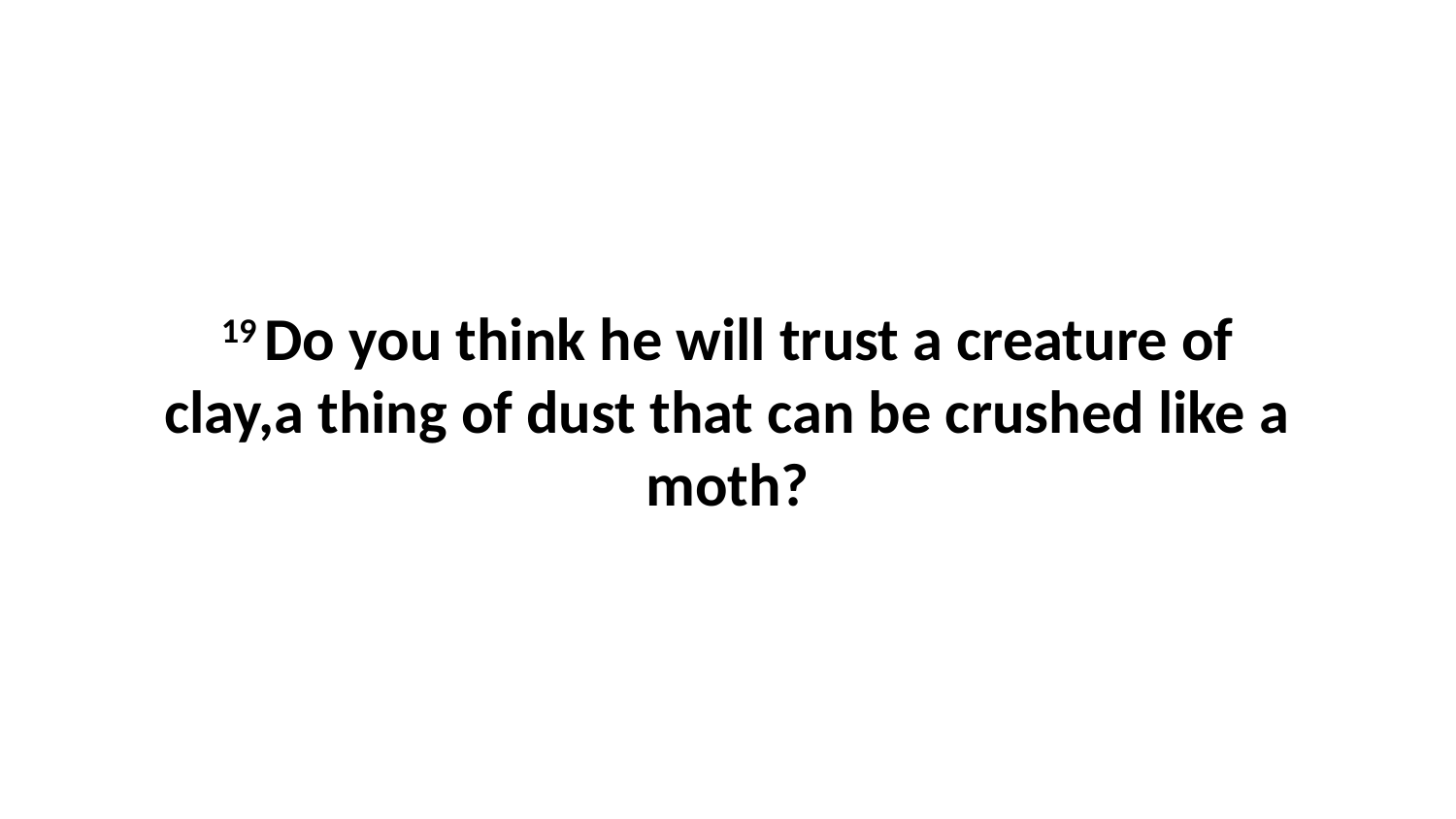

19 Do you think he will trust a creature of clay,a thing of dust that can be crushed like a moth?